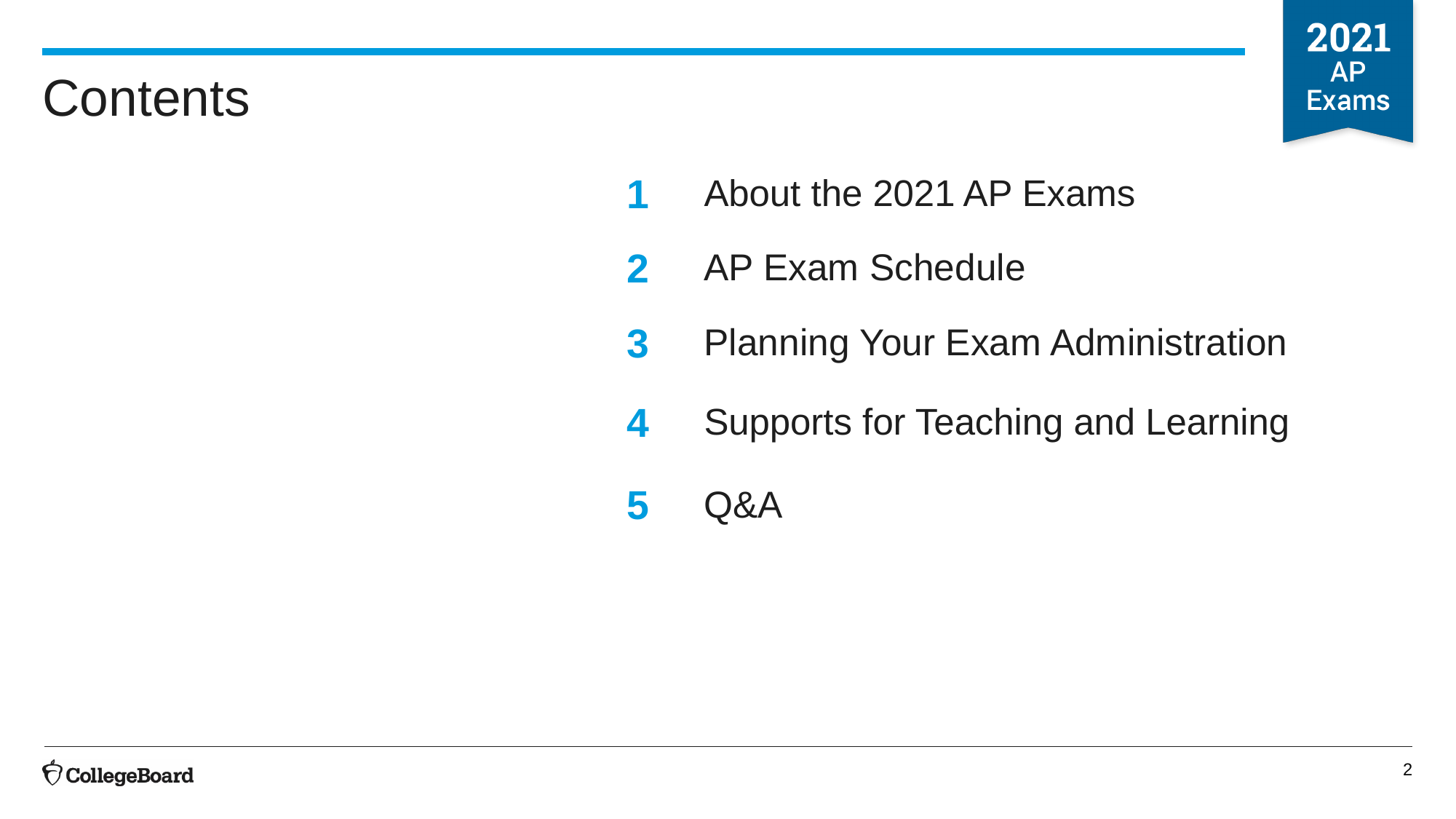

# Contents
1
About the 2021 AP Exams
2
AP Exam Schedule
3
Planning Your Exam Administration
4
Supports for Teaching and Learning
5
Q&A